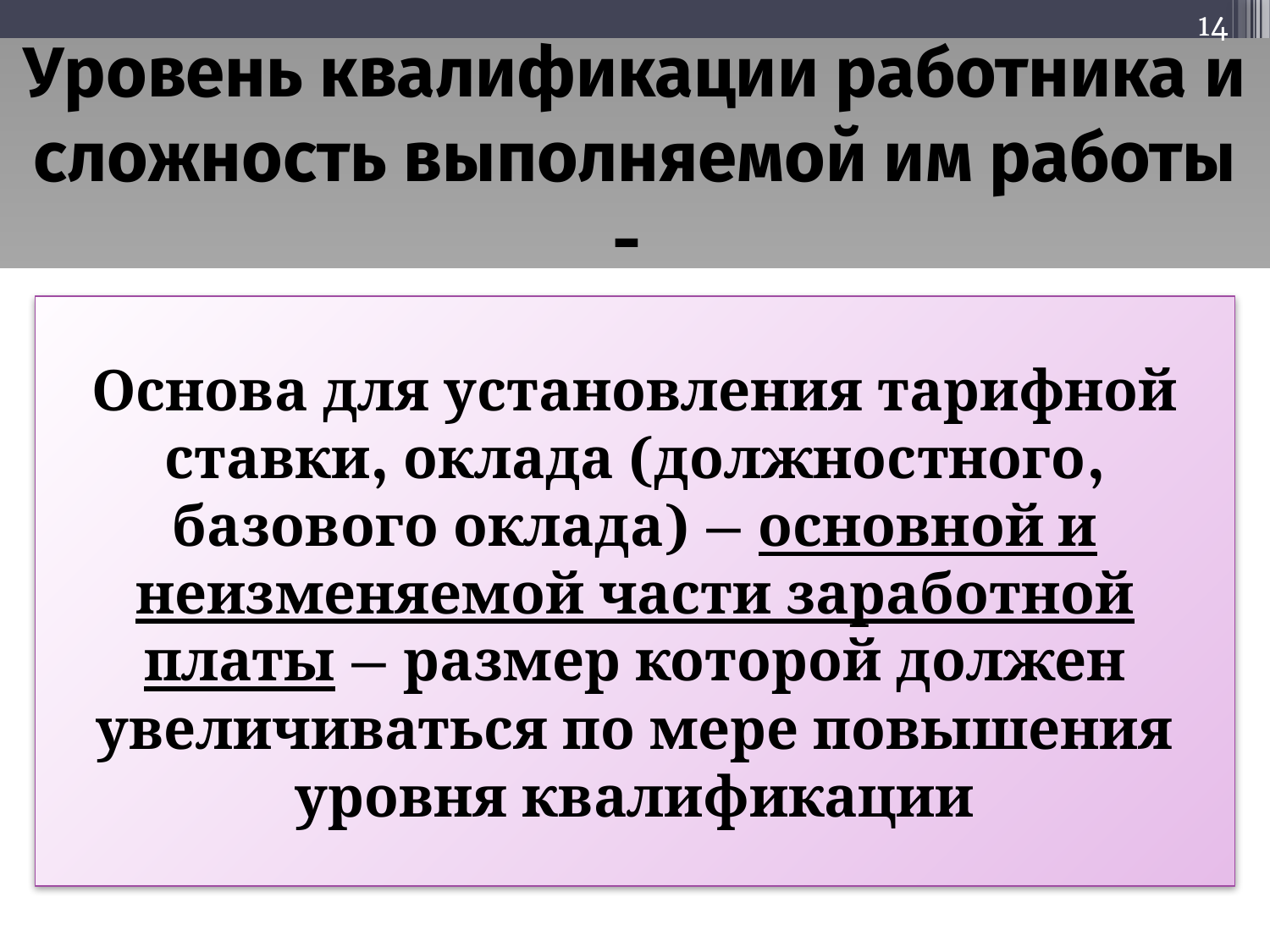

14
# Уровень квалификации работника и сложность выполняемой им работы -
Основа для установления тарифной ставки, оклада (должностного, базового оклада) – основной и неизменяемой части заработной платы – размер которой должен увеличиваться по мере повышения уровня квалификации